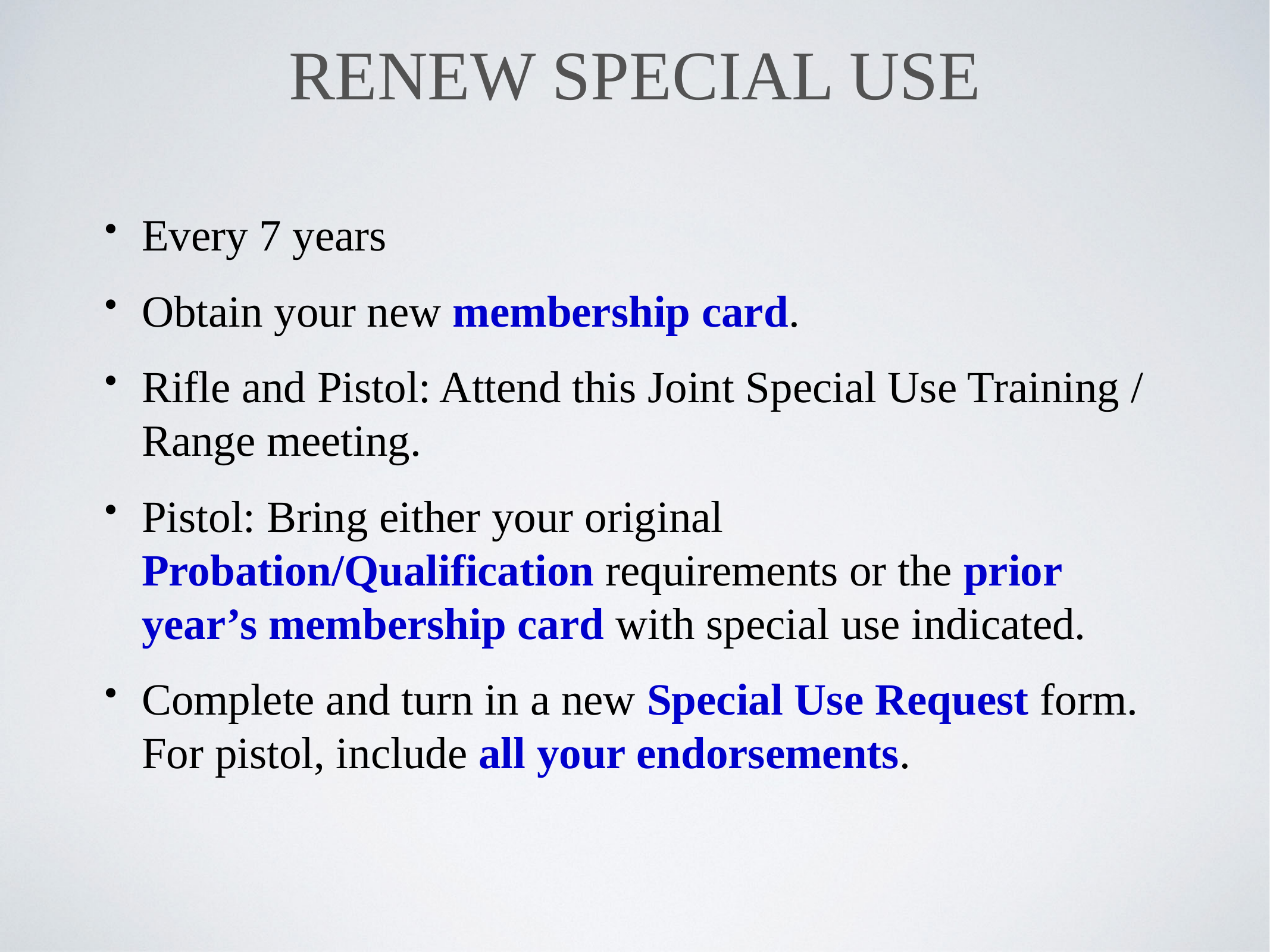

# RENEW SPECIAL USE
Every 7 years
Obtain your new membership card.
Rifle and Pistol: Attend this Joint Special Use Training / Range meeting.
Pistol: Bring either your original Probation/Qualification requirements or the prior year’s membership card with special use indicated.
Complete and turn in a new Special Use Request form. For pistol, include all your endorsements.